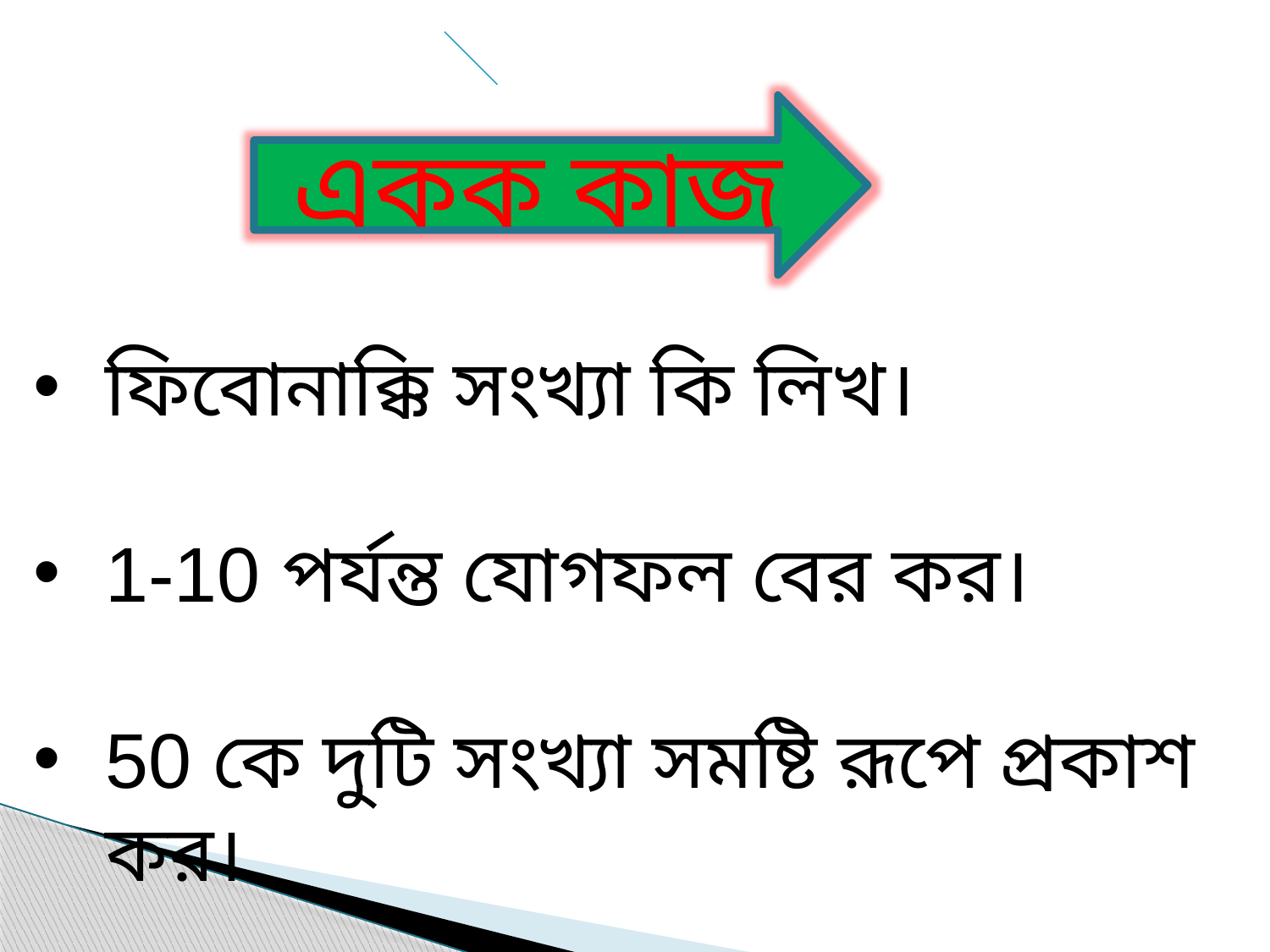

একক কাজ
ফিবোনাক্কি সংখ্যা কি লিখ।

1-10 পর্যন্ত যোগফল বের কর।

50 কে দুটি সংখ্যা সমষ্টি রূপে প্রকাশ কর।